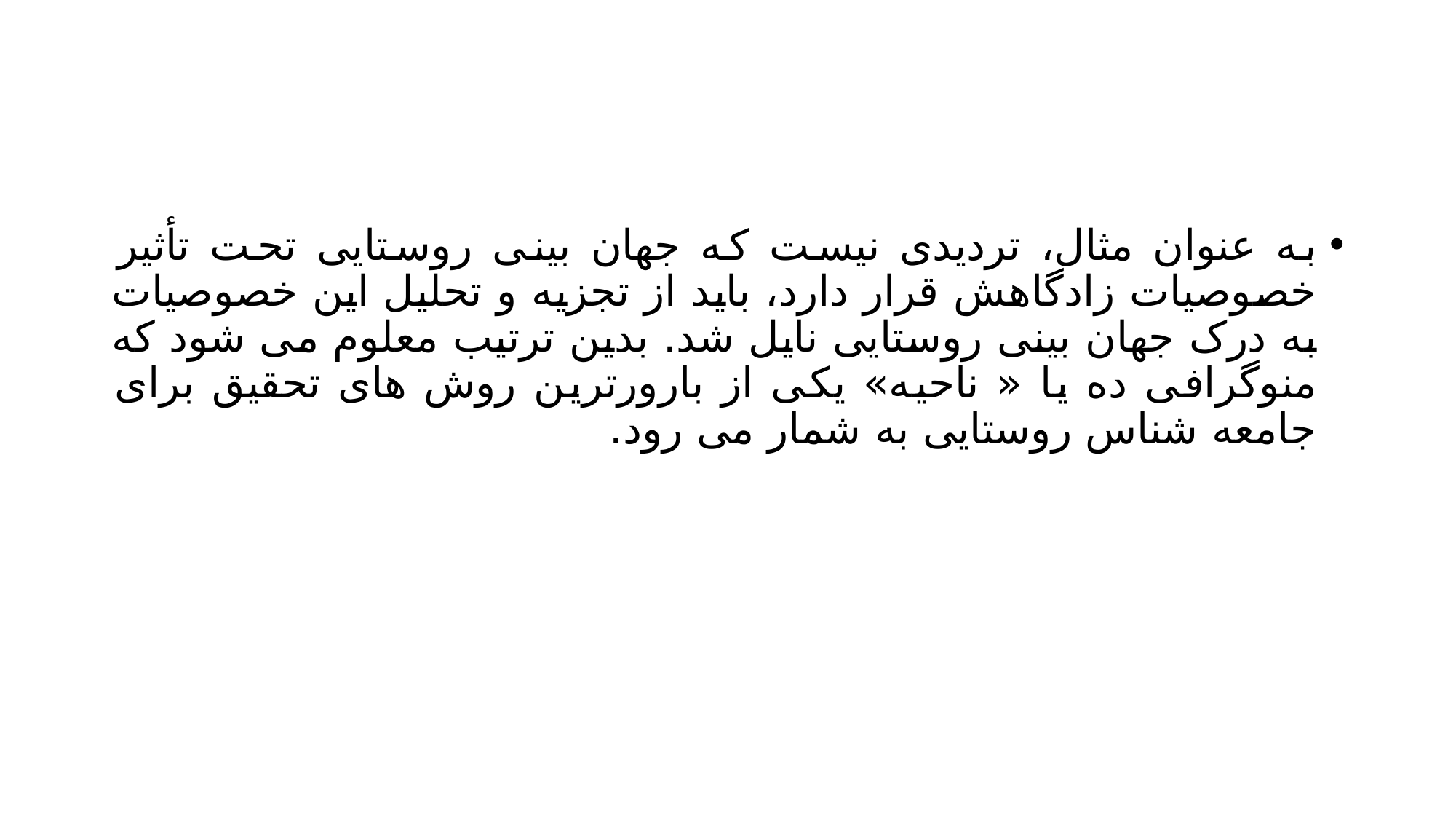

#
به عنوان مثال، تردیدی نیست که جهان بینی روستایی تحت تأثیر خصوصیات زادگاهش قرار دارد، باید از تجزیه و تحلیل این خصوصیات به درک جهان بینی روستایی نایل شد. بدین ترتیب معلوم می شود که منوگرافی ده یا « ناحیه» یکی از بارورترین روش های تحقیق برای جامعه شناس روستایی به شمار می رود.